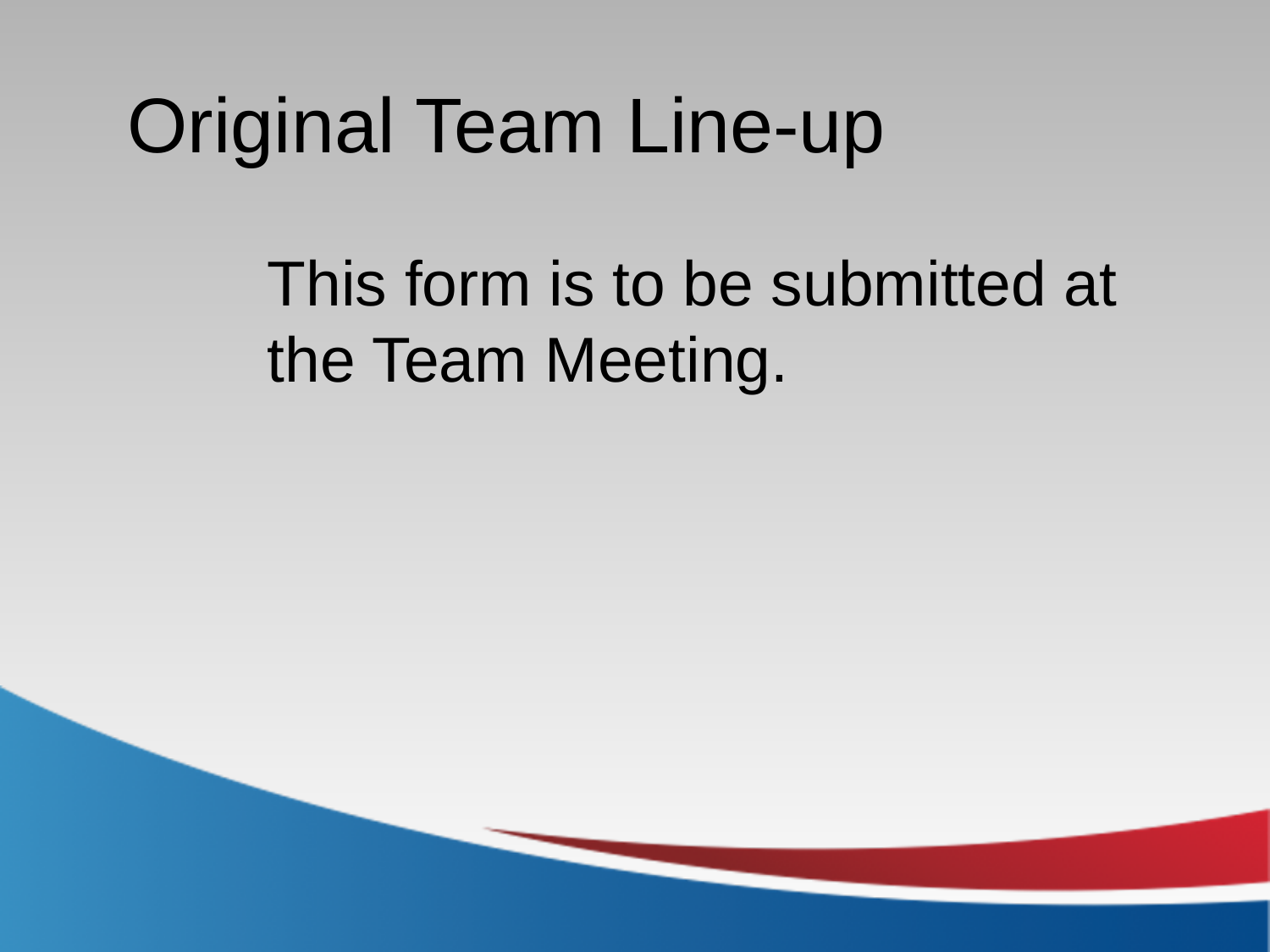

Original Team Line-up
This form is to be submitted at the Team Meeting.